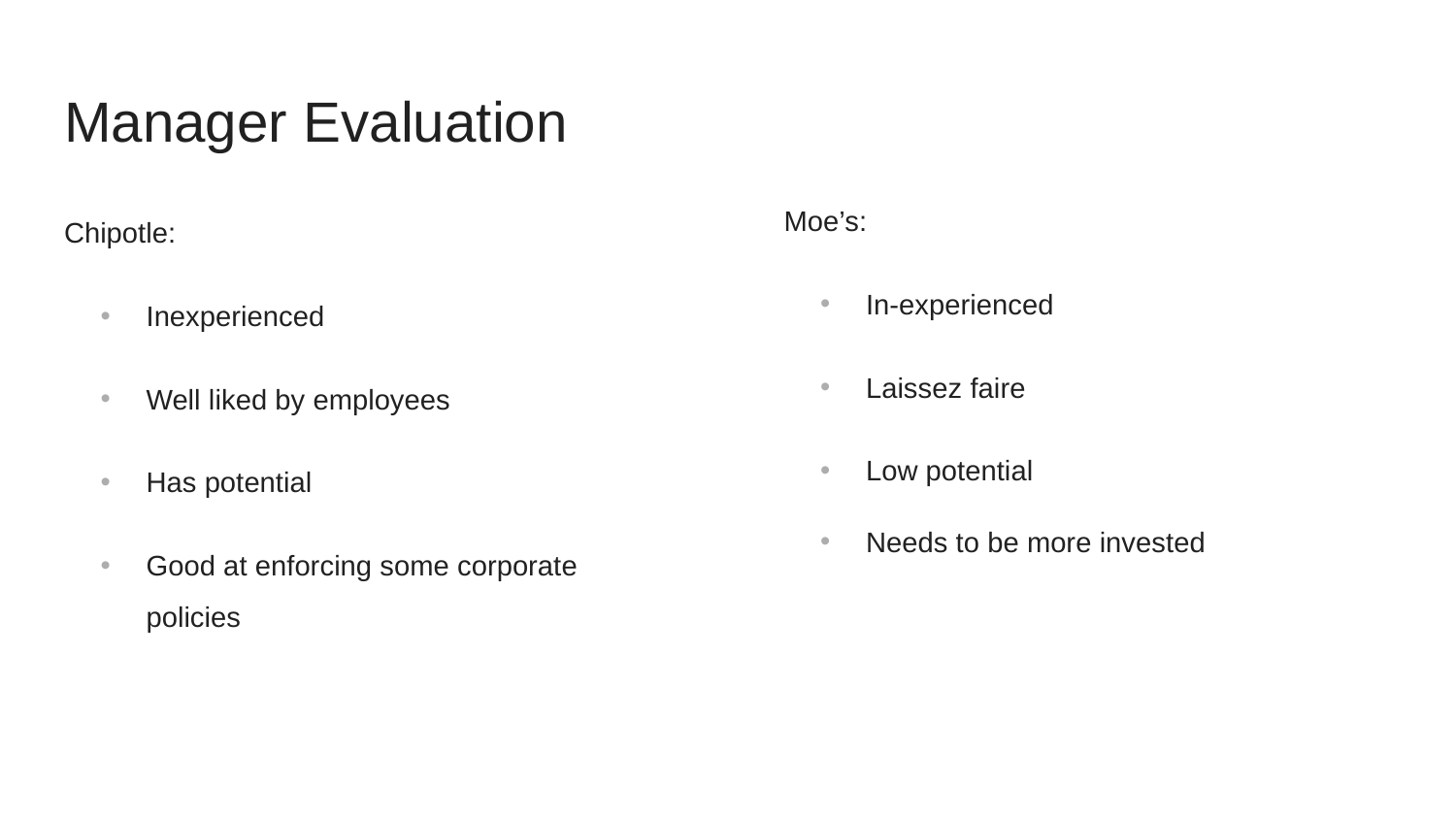

# Manager Evaluation
Chipotle:
Inexperienced
Well liked by employees
Has potential
Good at enforcing some corporate policies

Moe’s:
In-experienced
Laissez faire
Low potential
Needs to be more invested